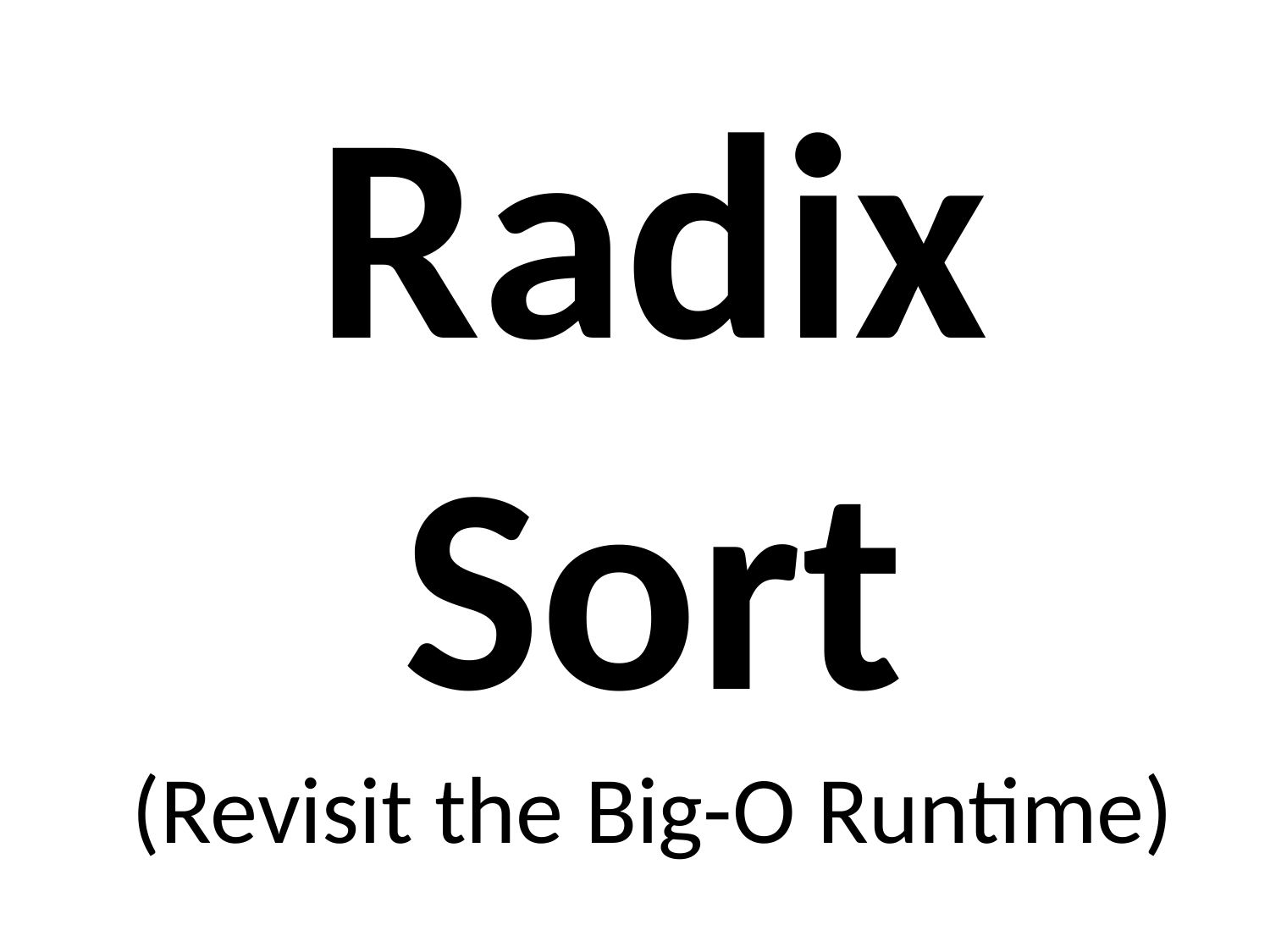

# Radix Sort (Revisit the Big-O Runtime)